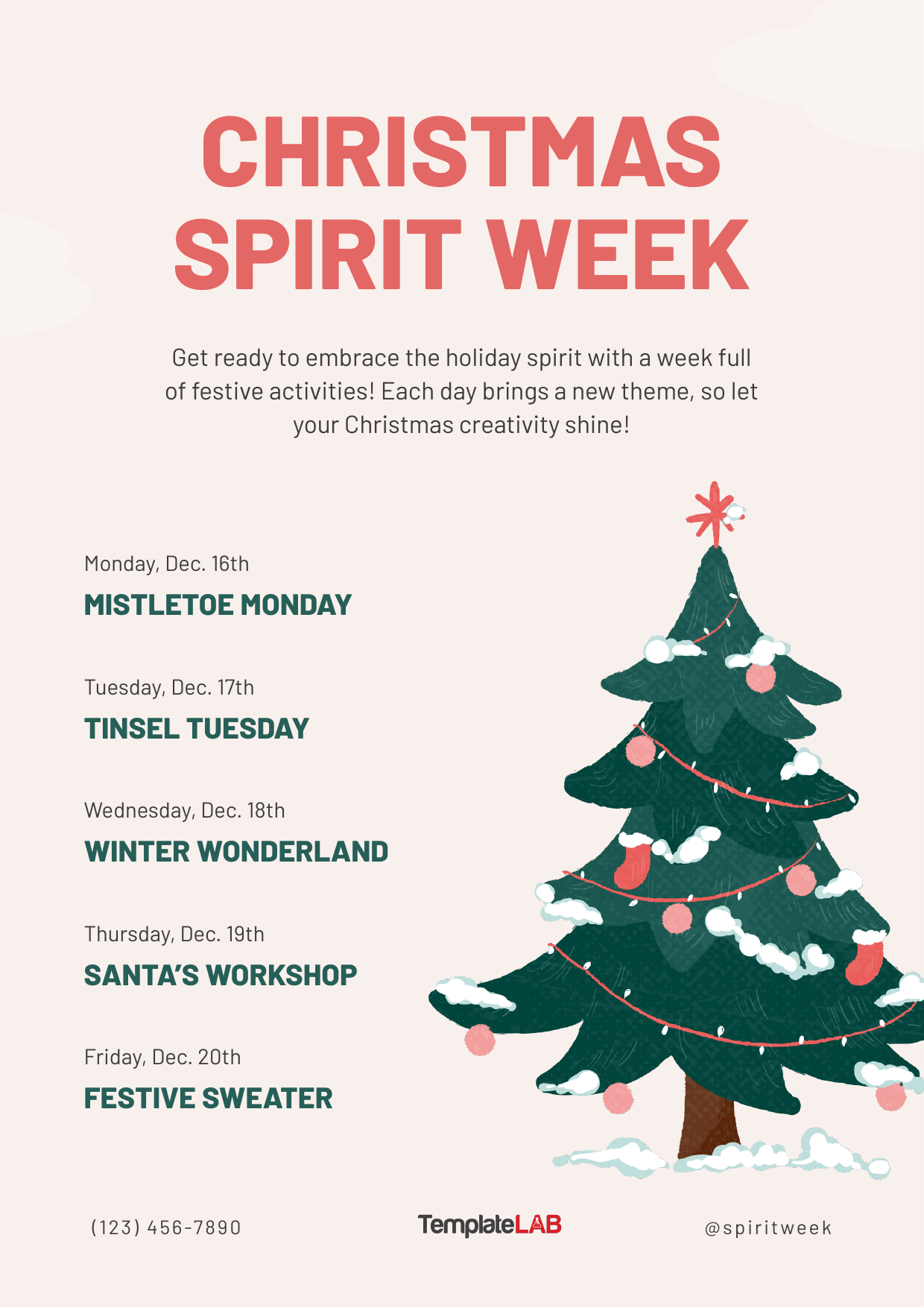

CHRISTMAS SPIRIT WEEK

Get ready to embrace the holiday spirit with a week full of festive activities! Each day brings a new theme, so let your Christmas creativity shine!

Monday, Dec. 16th
MISTLETOE MONDAY
Tuesday, Dec. 17th
TINSEL TUESDAY
Wednesday, Dec. 18th
WINTER WONDERLAND
Thursday, Dec. 19th
SANTA’S WORKSHOP
Friday, Dec. 20th
FESTIVE SWEATER
(123) 456-7890
@spiritweek